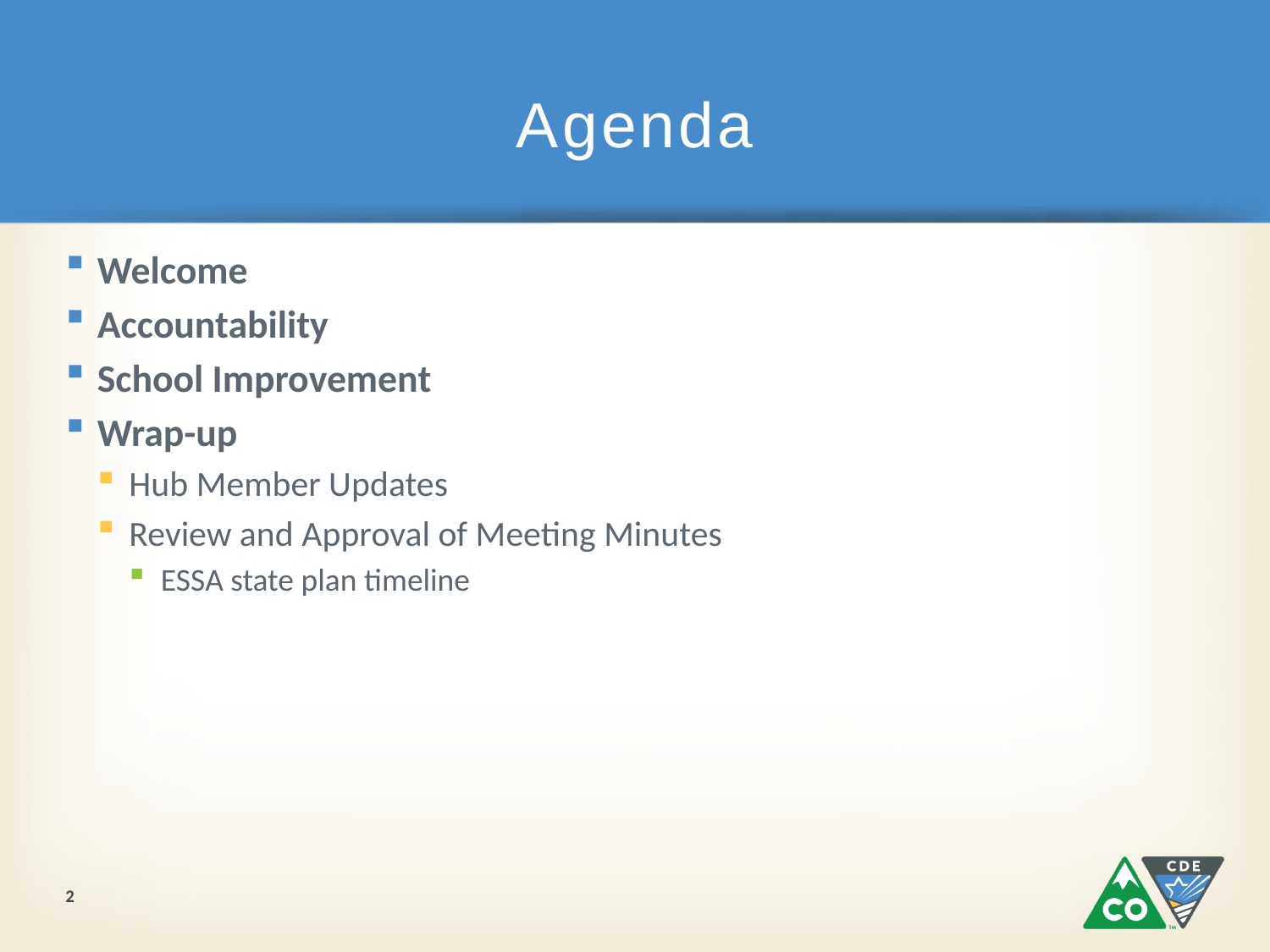

# Agenda
Welcome
Accountability
School Improvement
Wrap-up
Hub Member Updates
Review and Approval of Meeting Minutes
ESSA state plan timeline

2